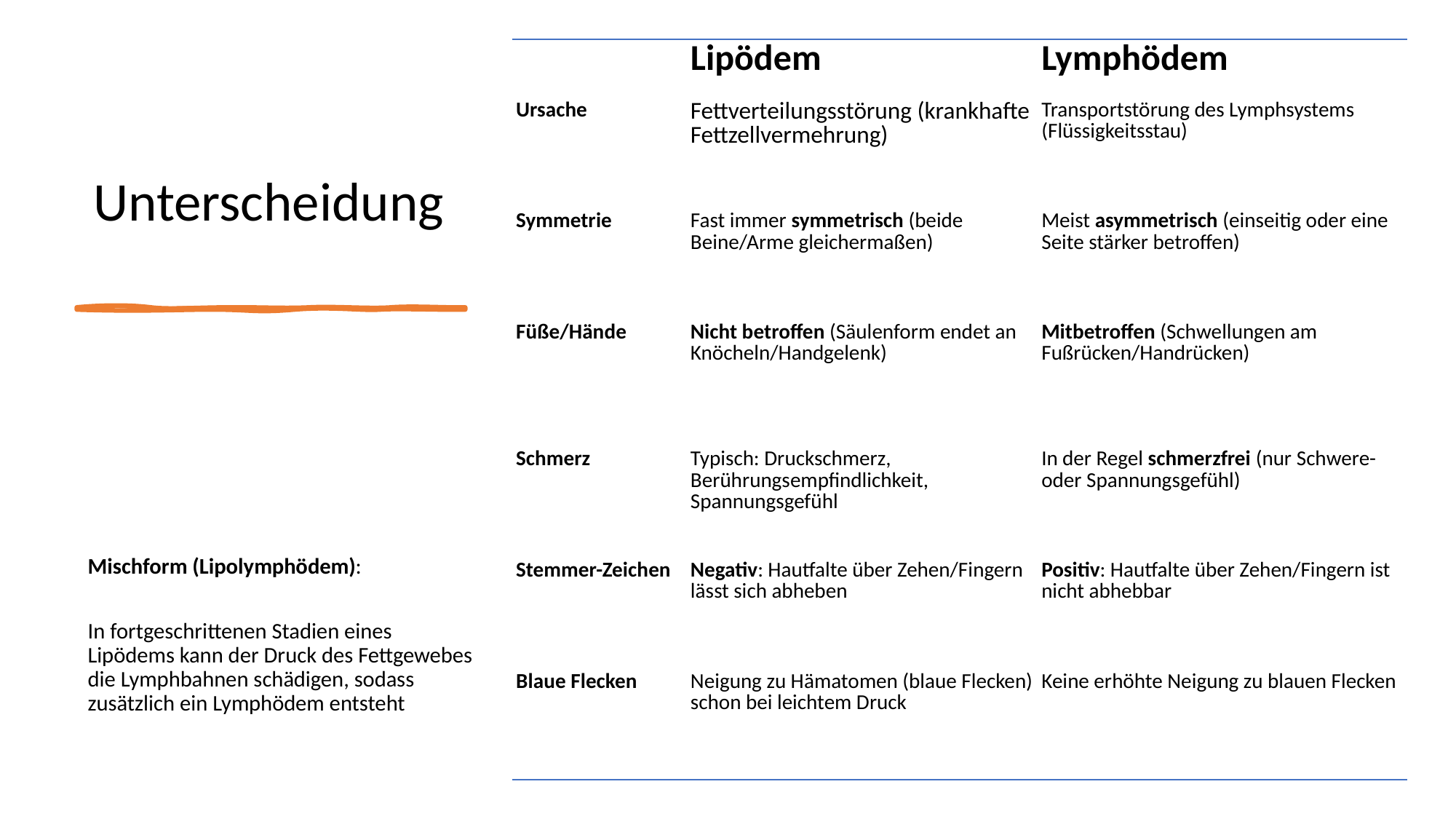

|  | Lipödem | Lymphödem |
| --- | --- | --- |
| Ursache | Fettverteilungsstörung (krankhafte Fettzellvermehrung) | Transportstörung des Lymphsystems (Flüssigkeitsstau) |
| Symmetrie | Fast immer symmetrisch (beide Beine/Arme gleichermaßen) | Meist asymmetrisch (einseitig oder eine Seite stärker betroffen) |
| Füße/Hände | Nicht betroffen (Säulenform endet an Knöcheln/Handgelenk) | Mitbetroffen (Schwellungen am Fußrücken/Handrücken) |
| Schmerz | Typisch: Druckschmerz, Berührungsempfindlichkeit, Spannungsgefühl | In der Regel schmerzfrei (nur Schwere- oder Spannungsgefühl) |
| Stemmer-Zeichen | Negativ: Hautfalte über Zehen/Fingern lässt sich abheben | Positiv: Hautfalte über Zehen/Fingern ist nicht abhebbar |
| Blaue Flecken | Neigung zu Hämatomen (blaue Flecken) schon bei leichtem Druck | Keine erhöhte Neigung zu blauen Flecken |
# Unterscheidung

Mischform (Lipolymphödem):

In fortgeschrittenen Stadien eines Lipödems kann der Druck des Fettgewebes die Lymphbahnen schädigen, sodass zusätzlich ein Lymphödem entsteht